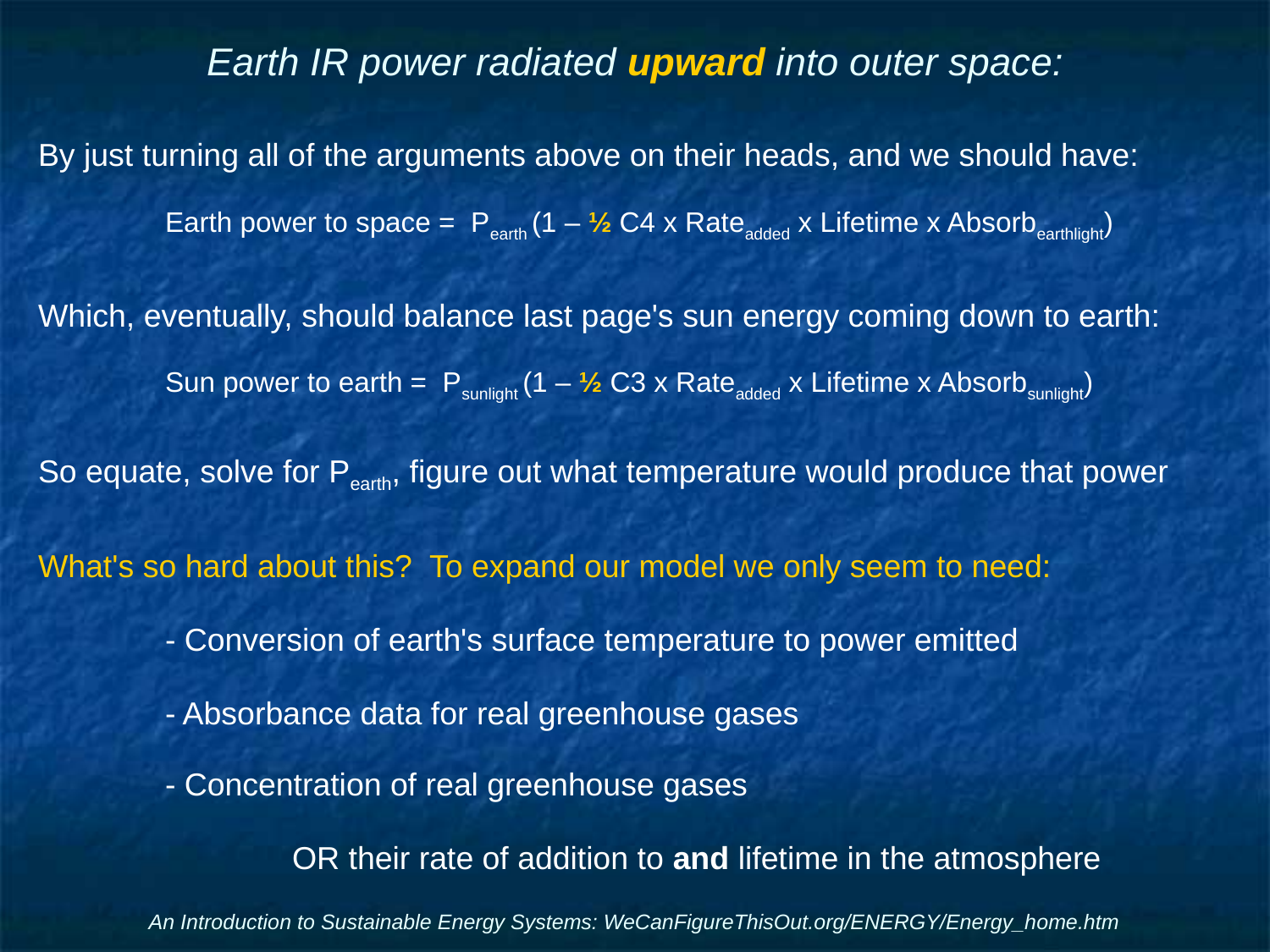

# Earth IR power radiated upward into outer space:
By just turning all of the arguments above on their heads, and we should have:

	Earth power to space =  Pearth (1 – ½ C4 x Rateadded x Lifetime x Absorbearthlight)

Which, eventually, should balance last page's sun energy coming down to earth:

	Sun power to earth =  Psunlight (1 – ½ C3 x Rateadded x Lifetime x Absorbsunlight)

So equate, solve for Pearth, figure out what temperature would produce that power

What's so hard about this?  To expand our model we only seem to need:

	- Conversion of earth's surface temperature to power emitted

	- Absorbance data for real greenhouse gases

	- Concentration of real greenhouse gases

		OR their rate of addition to and lifetime in the atmosphere
An Introduction to Sustainable Energy Systems: WeCanFigureThisOut.org/ENERGY/Energy_home.htm